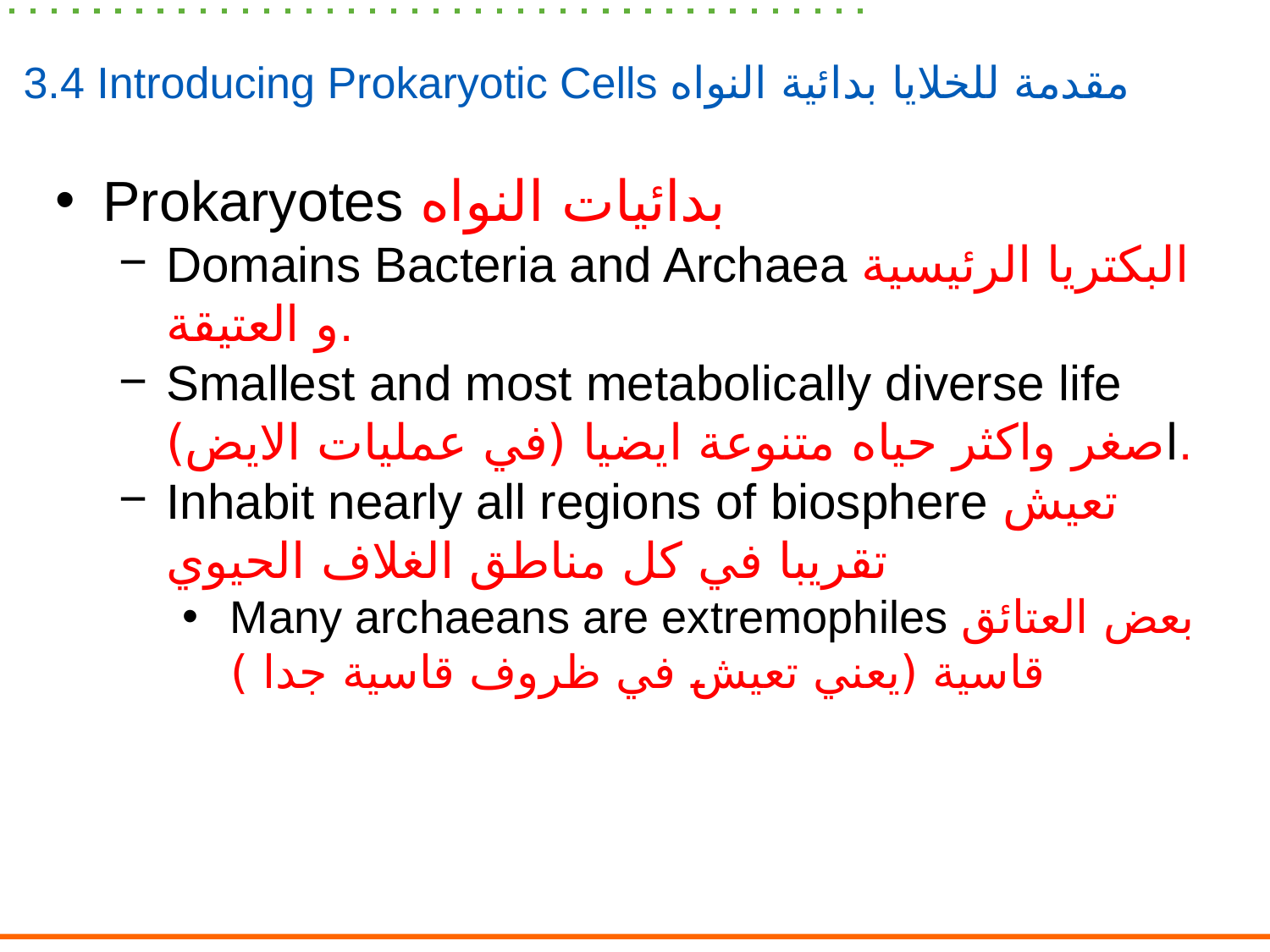

# 3.4 Introducing Prokaryotic Cells مقدمة للخلايا بدائية النواه
Prokaryotes بدائيات النواه
Domains Bacteria and Archaea البكتريا الرئيسية و العتيقة.
Smallest and most metabolically diverse life اصغر واكثر حياه متنوعة ايضيا (في عمليات الايض).
Inhabit nearly all regions of biosphere تعيش تقريبا في كل مناطق الغلاف الحيوي
Many archaeans are extremophiles بعض العتائق قاسية (يعني تعيش في ظروف قاسية جدا )